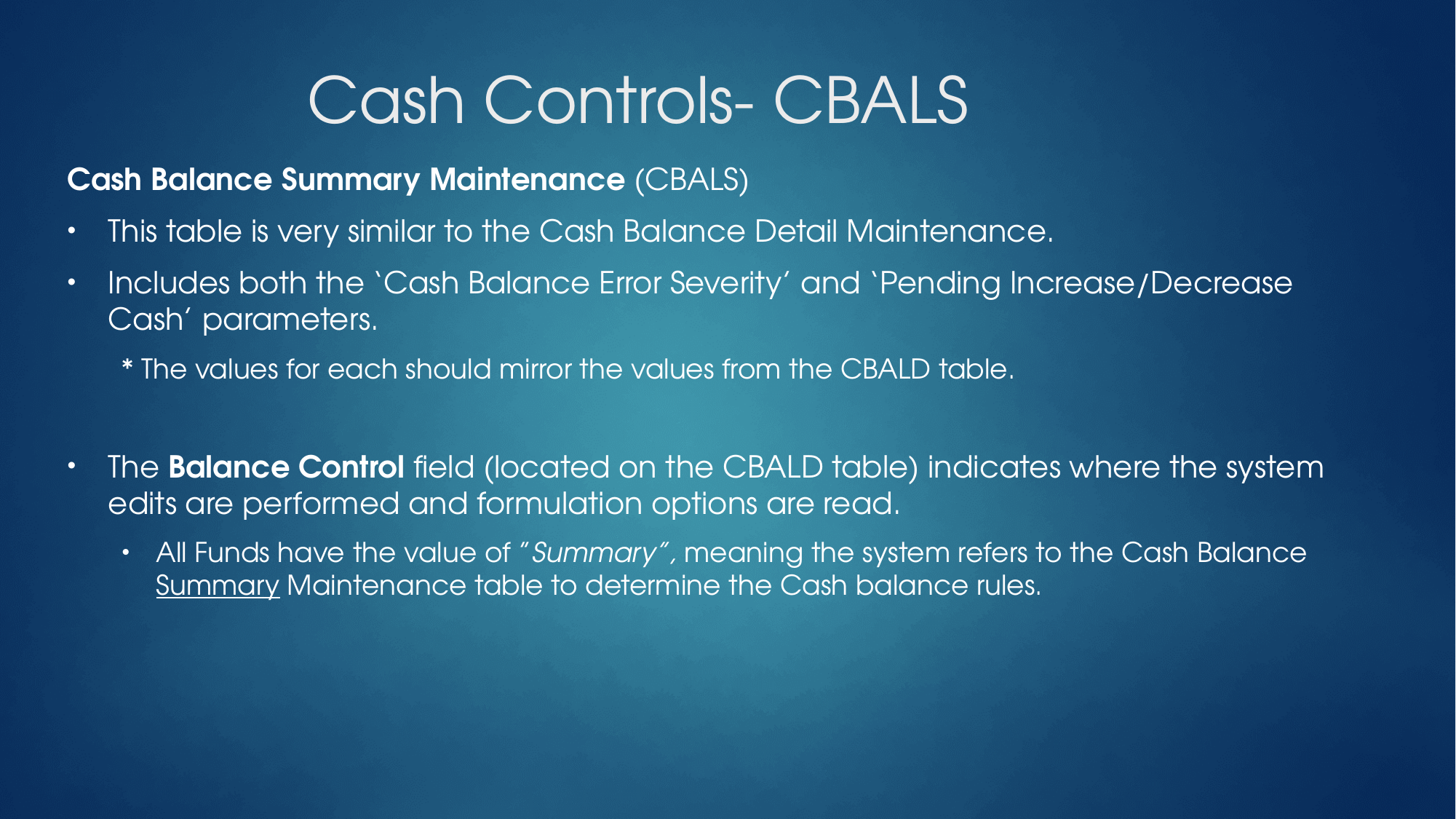

# Cash Controls- CBALS
Cash Balance Summary Maintenance (CBALS)
This table is very similar to the Cash Balance Detail Maintenance.
Includes both the ‘Cash Balance Error Severity’ and ‘Pending Increase/Decrease Cash’ parameters.
* The values for each should mirror the values from the CBALD table.

The Balance Control field (located on the CBALD table) indicates where the system edits are performed and formulation options are read.
All Funds have the value of ”Summary”, meaning the system refers to the Cash Balance Summary Maintenance table to determine the Cash balance rules.